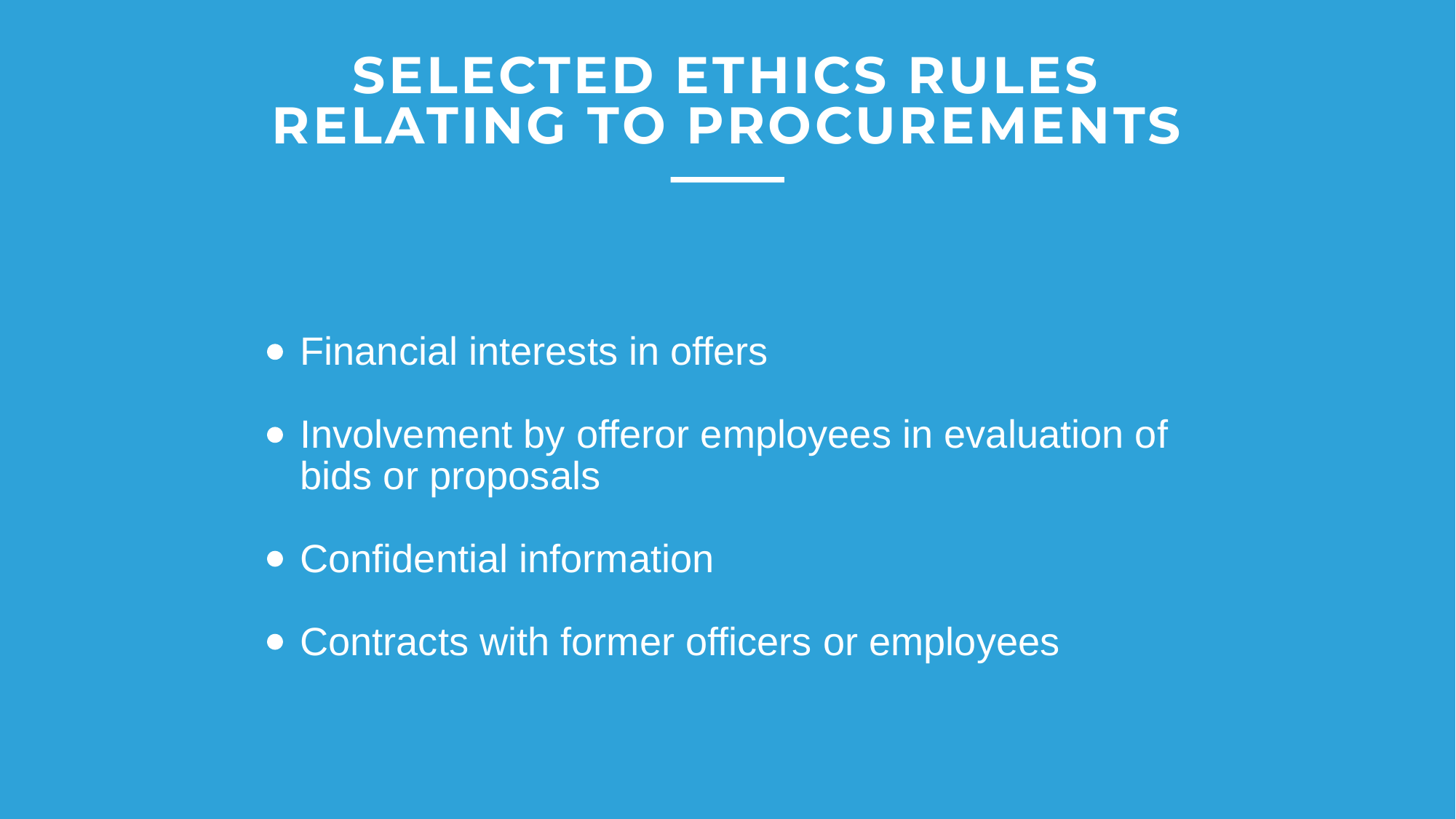

SELECTED ETHICS RULES
RELATING TO PROCUREMENTS​

Financial interests in offers​

Involvement by offeror employees in evaluation of
bids or proposals​

Confidential information​

Contracts with former officers or employees​